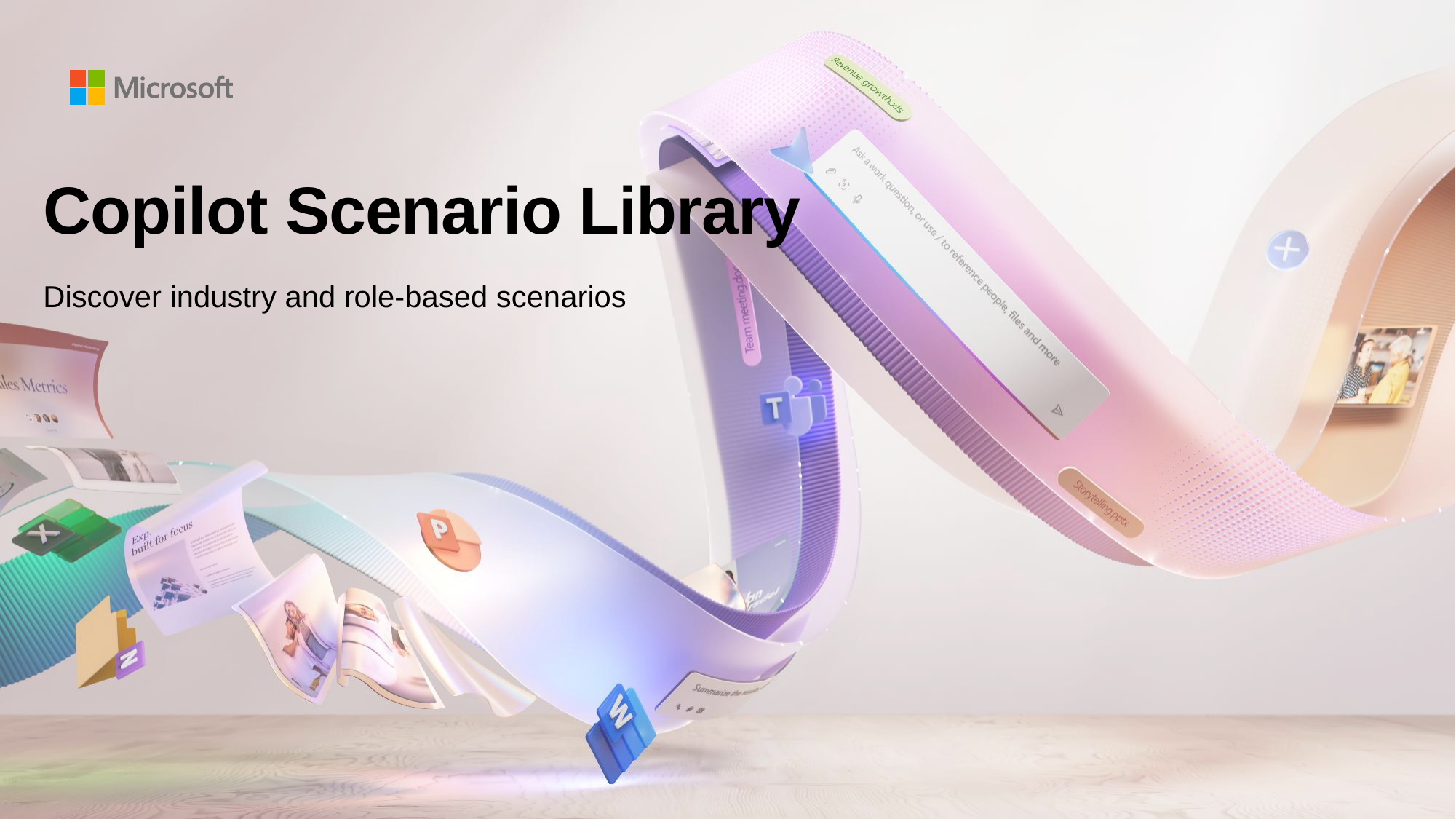

# Copilot Scenario Library
Discover industry and role-based scenarios